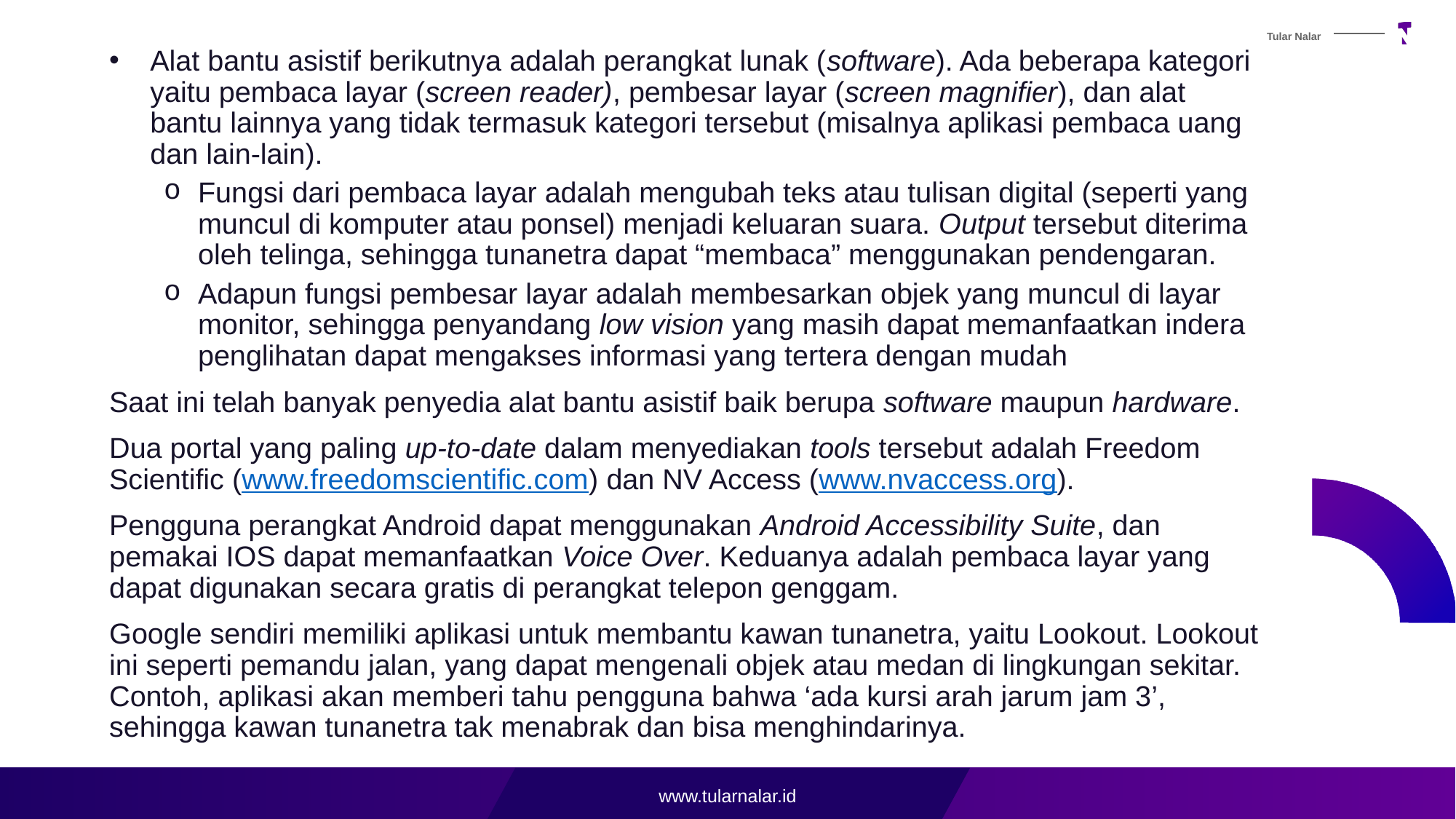

Alat bantu asistif berikutnya adalah perangkat lunak (software). Ada beberapa kategori yaitu pembaca layar (screen reader), pembesar layar (screen magnifier), dan alat bantu lainnya yang tidak termasuk kategori tersebut (misalnya aplikasi pembaca uang dan lain-lain).
Fungsi dari pembaca layar adalah mengubah teks atau tulisan digital (seperti yang muncul di komputer atau ponsel) menjadi keluaran suara. Output tersebut diterima oleh telinga, sehingga tunanetra dapat “membaca” menggunakan pendengaran.
Adapun fungsi pembesar layar adalah membesarkan objek yang muncul di layar monitor, sehingga penyandang low vision yang masih dapat memanfaatkan indera penglihatan dapat mengakses informasi yang tertera dengan mudah
Saat ini telah banyak penyedia alat bantu asistif baik berupa software maupun hardware.
Dua portal yang paling up-to-date dalam menyediakan tools tersebut adalah Freedom Scientific (www.freedomscientific.com) dan NV Access (www.nvaccess.org).
Pengguna perangkat Android dapat menggunakan Android Accessibility Suite, dan pemakai IOS dapat memanfaatkan Voice Over. Keduanya adalah pembaca layar yang dapat digunakan secara gratis di perangkat telepon genggam.
Google sendiri memiliki aplikasi untuk membantu kawan tunanetra, yaitu Lookout. Lookout ini seperti pemandu jalan, yang dapat mengenali objek atau medan di lingkungan sekitar. Contoh, aplikasi akan memberi tahu pengguna bahwa ‘ada kursi arah jarum jam 3’, sehingga kawan tunanetra tak menabrak dan bisa menghindarinya.